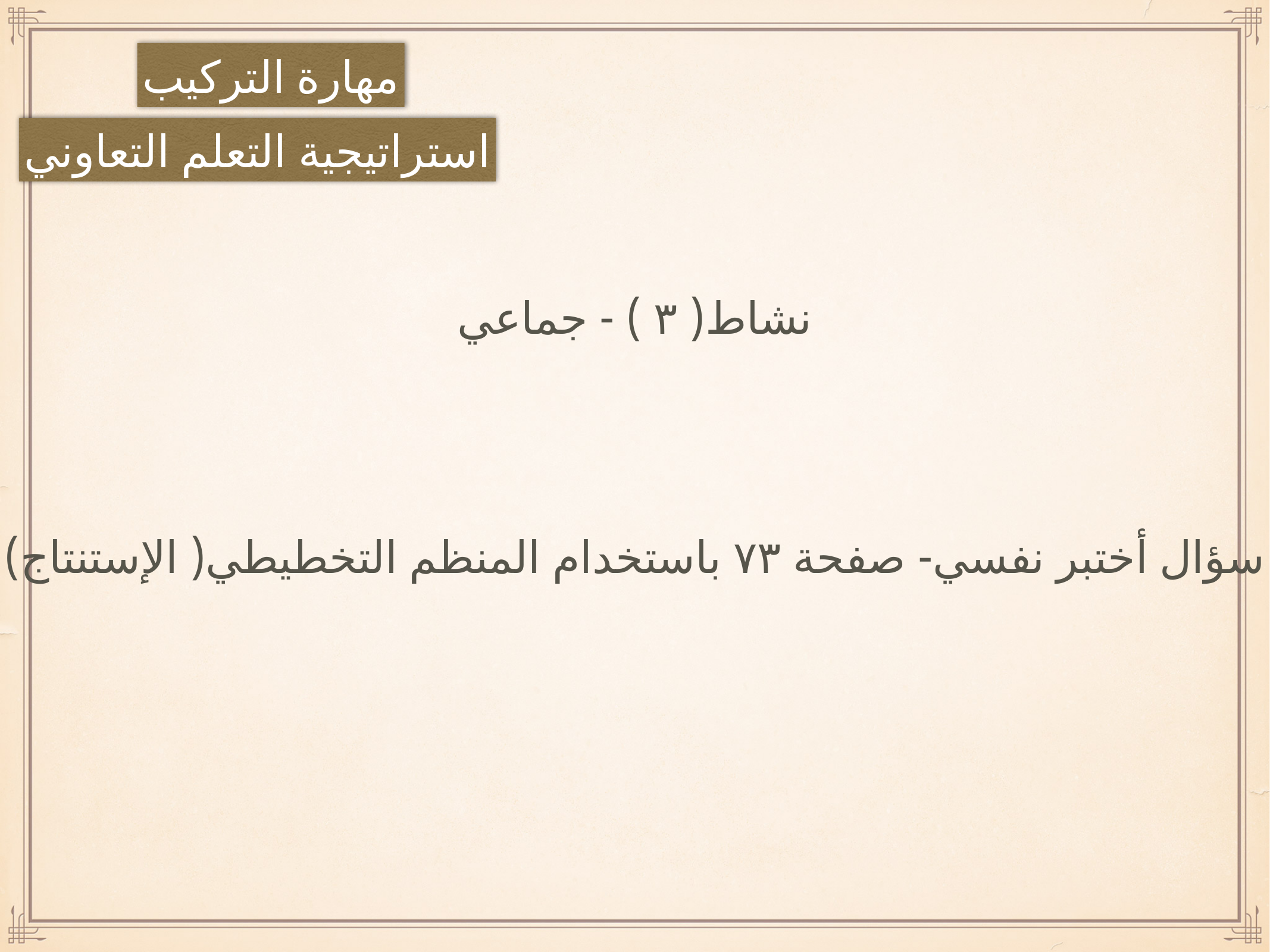

مهارة التركيب
استراتيجية التعلم التعاوني
نشاط( ٣ ) - جماعي
سؤال أختبر نفسي- صفحة ٧٣ باستخدام المنظم التخطيطي( الإستنتاج)